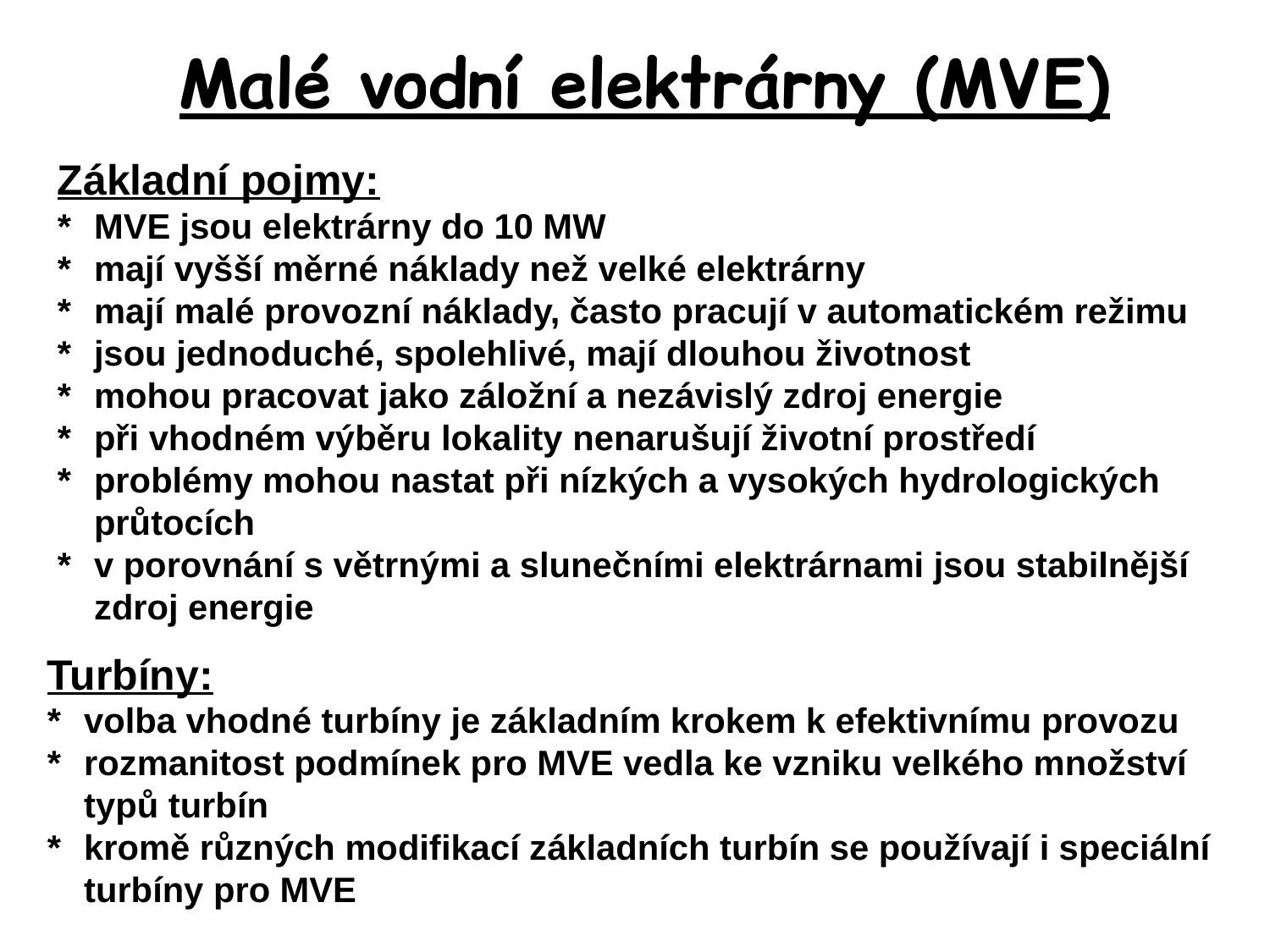

Malé vodní elektrárny (MVE)
Základní pojmy:
*	MVE jsou elektrárny do 10 MW
*	mají vyšší měrné náklady než velké elektrárny
*	mají malé provozní náklady, často pracují v automatickém režimu
*	jsou jednoduché, spolehlivé, mají dlouhou životnost
*	mohou pracovat jako záložní a nezávislý zdroj energie
*	při vhodném výběru lokality nenarušují životní prostředí
*	problémy mohou nastat při nízkých a vysokých hydrologických průtocích
*	v porovnání s větrnými a slunečními elektrárnami jsou stabilnější zdroj energie
Turbíny:
*	volba vhodné turbíny je základním krokem k efektivnímu provozu
*	rozmanitost podmínek pro MVE vedla ke vzniku velkého množství typů turbín
*	kromě různých modifikací základních turbín se používají i speciální turbíny pro MVE